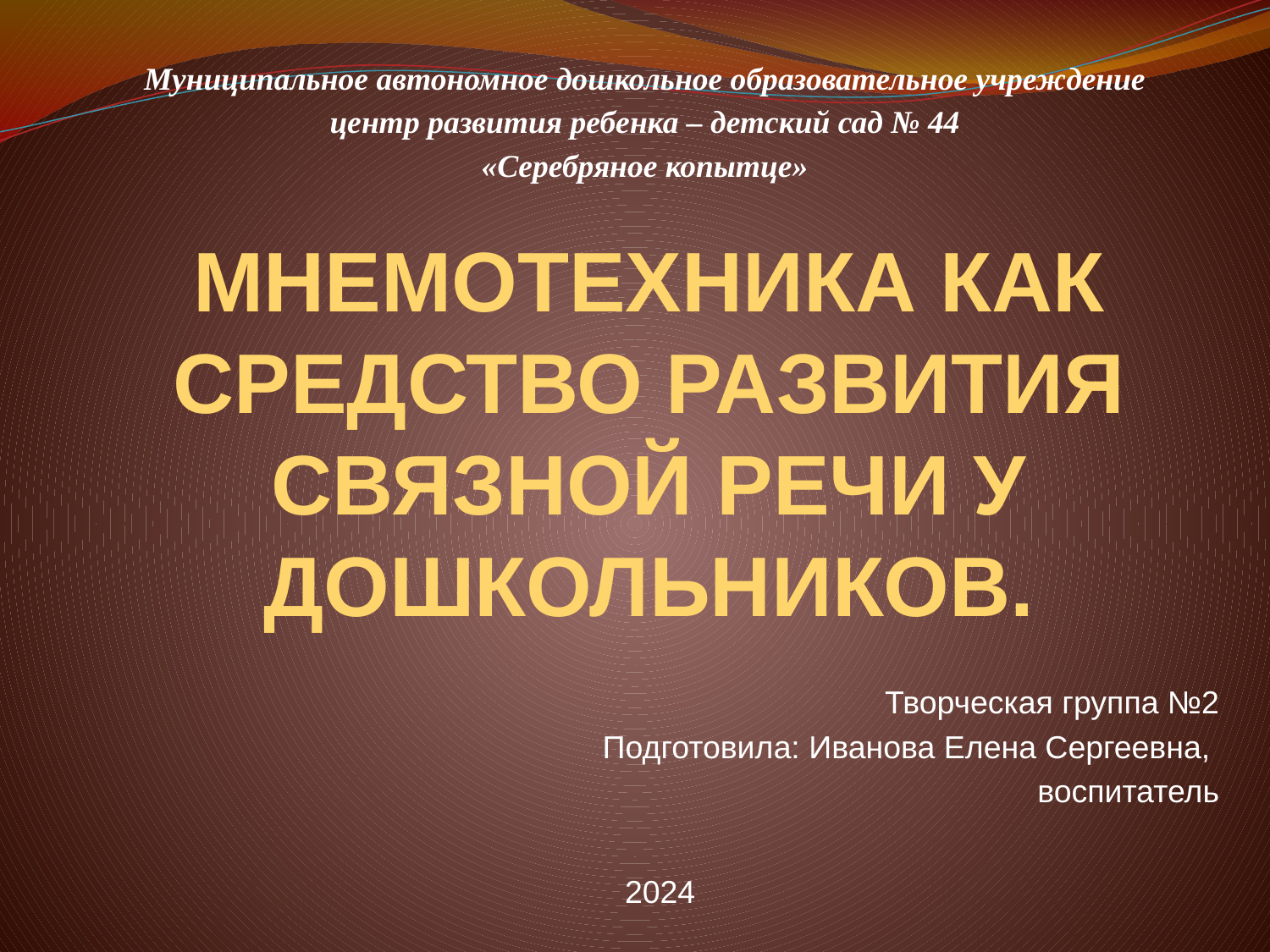

Муниципальное автономное дошкольное образовательное учреждение
центр развития ребенка – детский сад № 44
«Серебряное копытце»
# МНЕМОТЕХНИКА КАК СРЕДСТВО РАЗВИТИЯ СВЯЗНОЙ РЕЧИ У ДОШКОЛЬНИКОВ.
Творческая группа №2
Подготовила: Иванова Елена Сергеевна,
воспитатель
2024